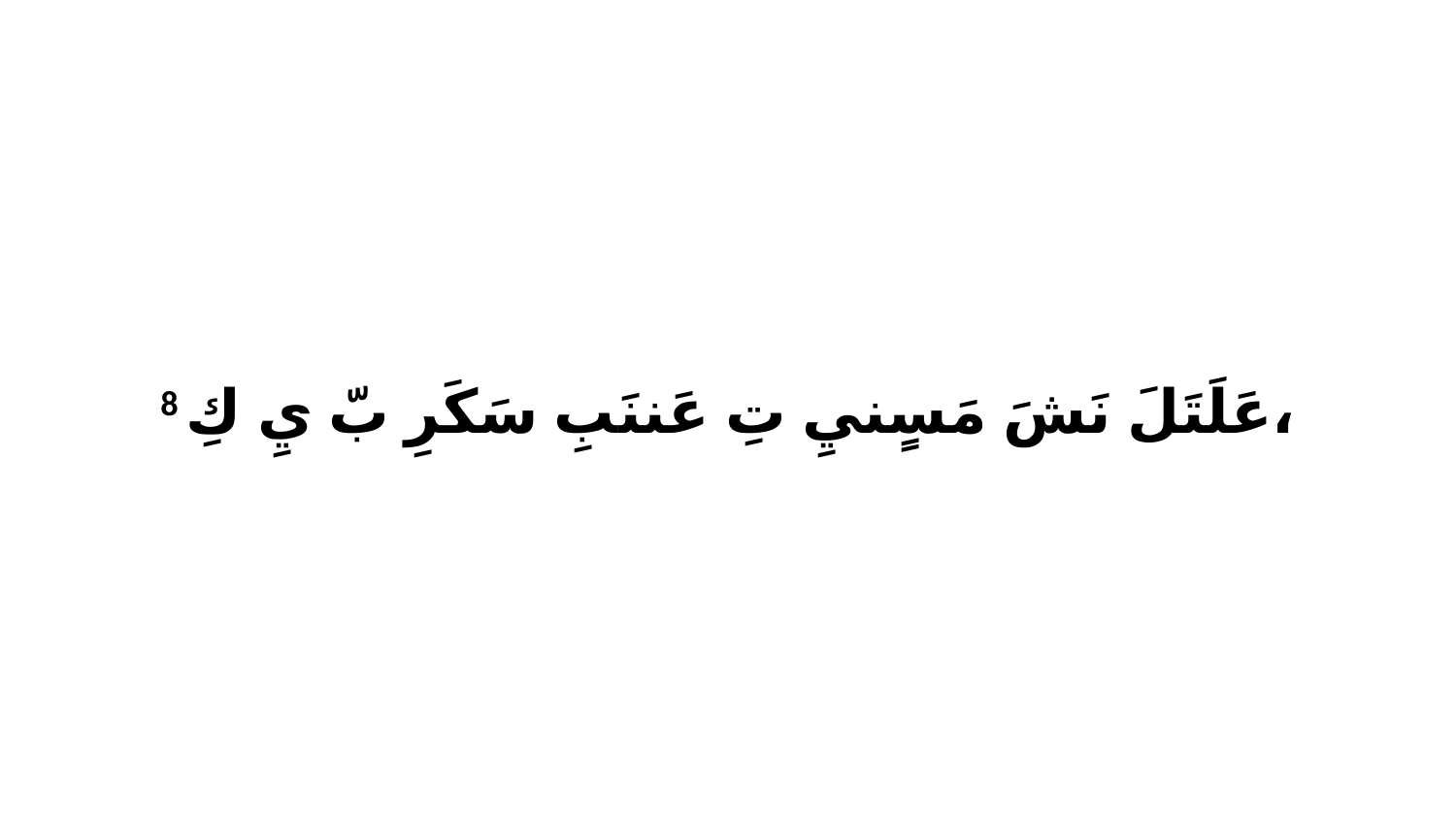

8 عَلَتَلَ نَشَ مَسٍنيِ تِ عَننَبِ سَكَرِ بّ يِ كِ،